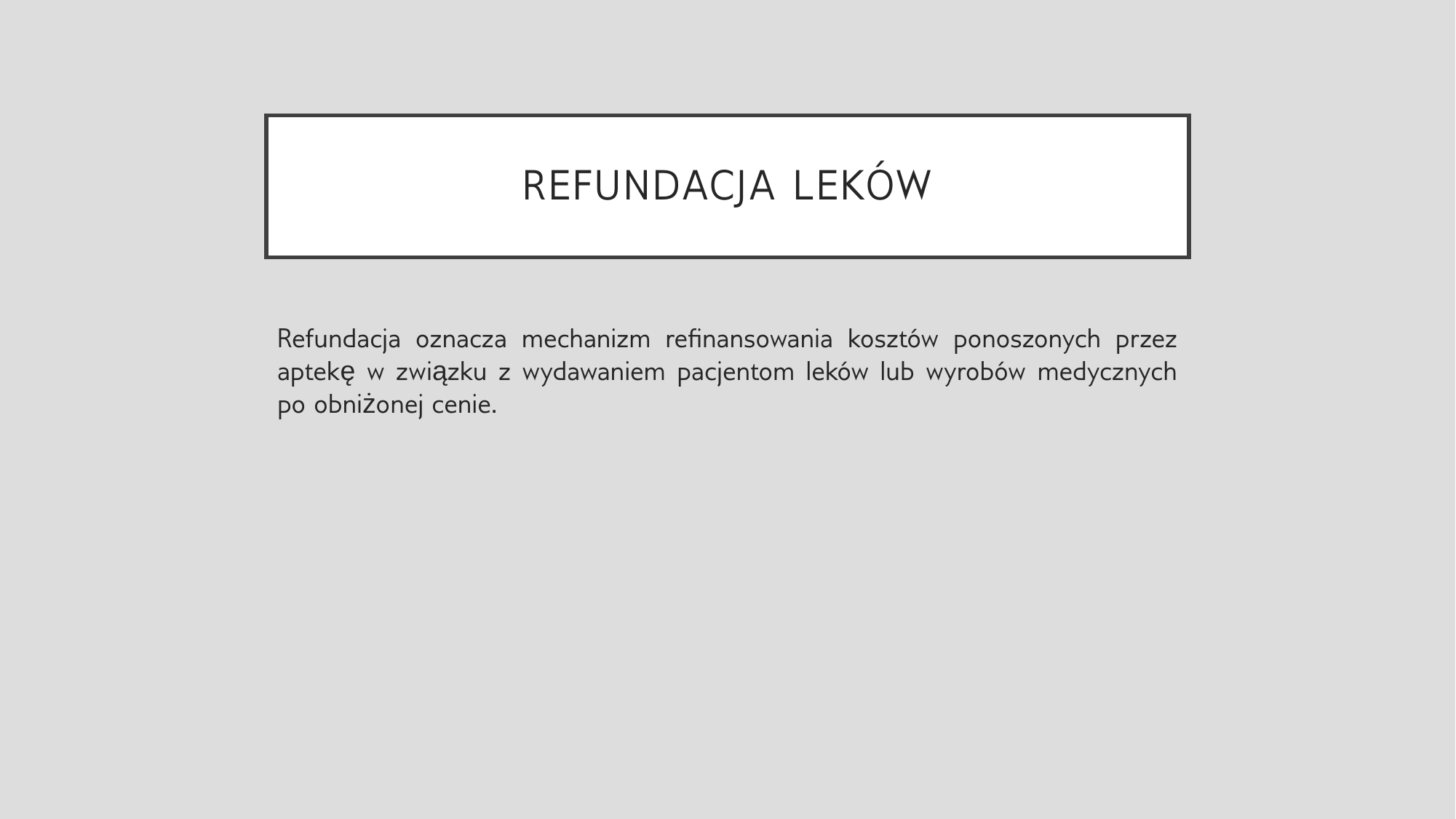

# Refundacja leków
Refundacja oznacza mechanizm refinansowania kosztów ponoszonych przez aptekę w związku z wydawaniem pacjentom leków lub wyrobów medycznych po obniżonej cenie.